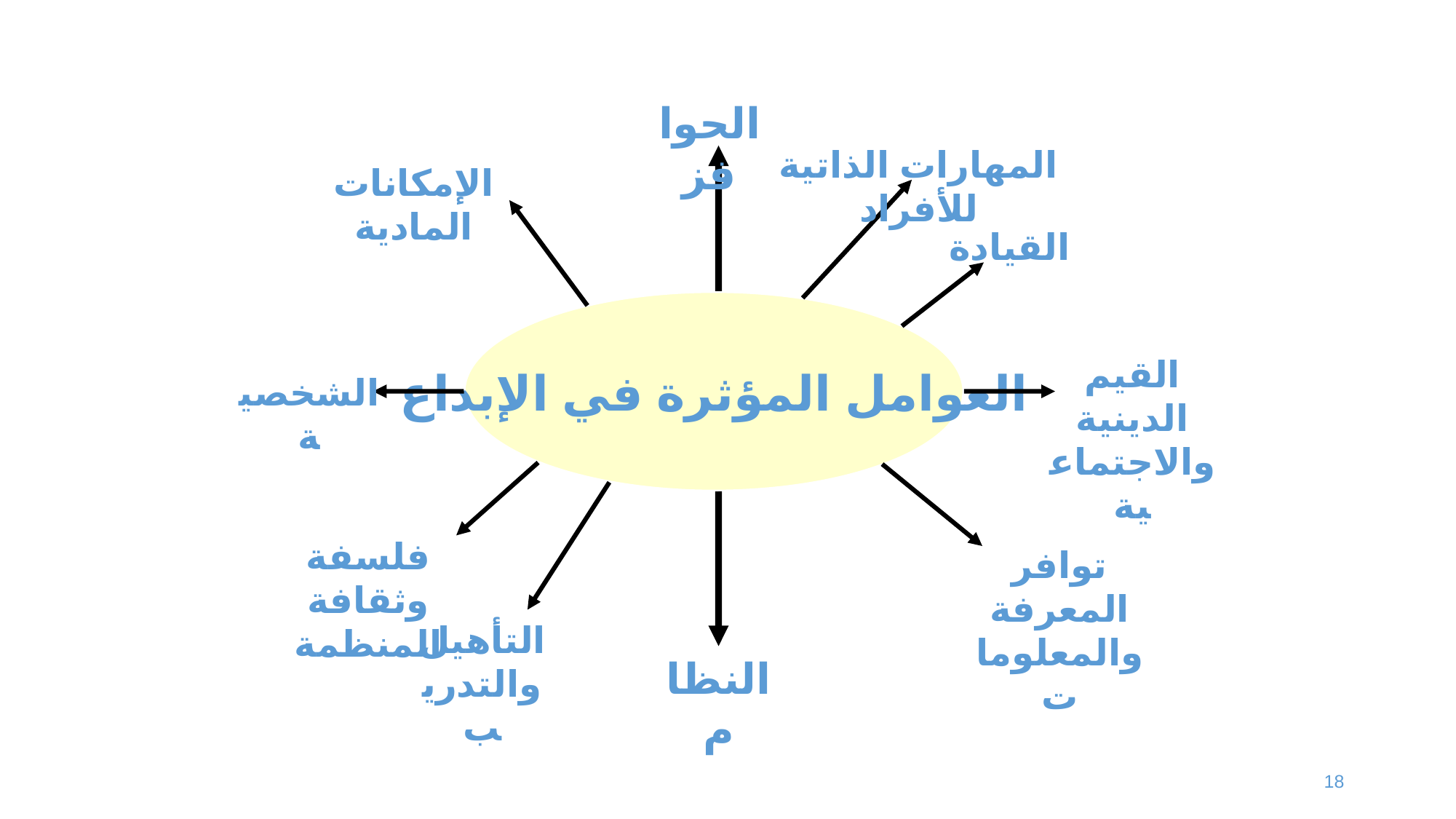

الحوافز
المهارات الذاتية للأفراد

الإمكانات المادية

القيادة

العوامل المؤثرة في الإبداع
القيم الدينية والاجتماعية
الشخصية

فلسفة وثقافة المنظمة
توافر المعرفة والمعلومات
التأهيل والتدريب
النظام
18